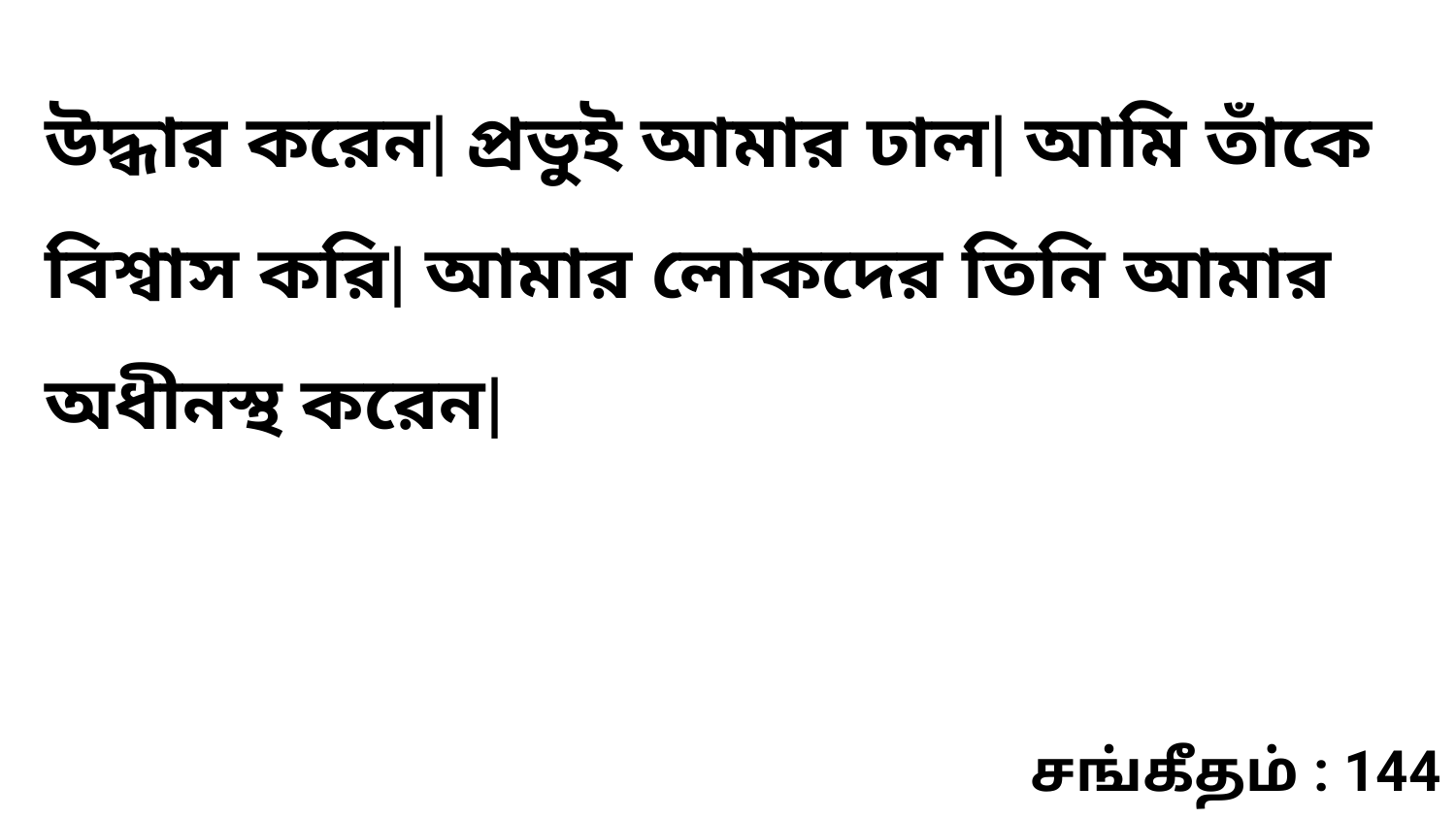

উদ্ধার করেন| প্রভুই আমার ঢাল| আমি তাঁকে বিশ্বাস করি| আমার লোকদের তিনি আমার অধীনস্থ করেন|
சங்கீதம் : 144